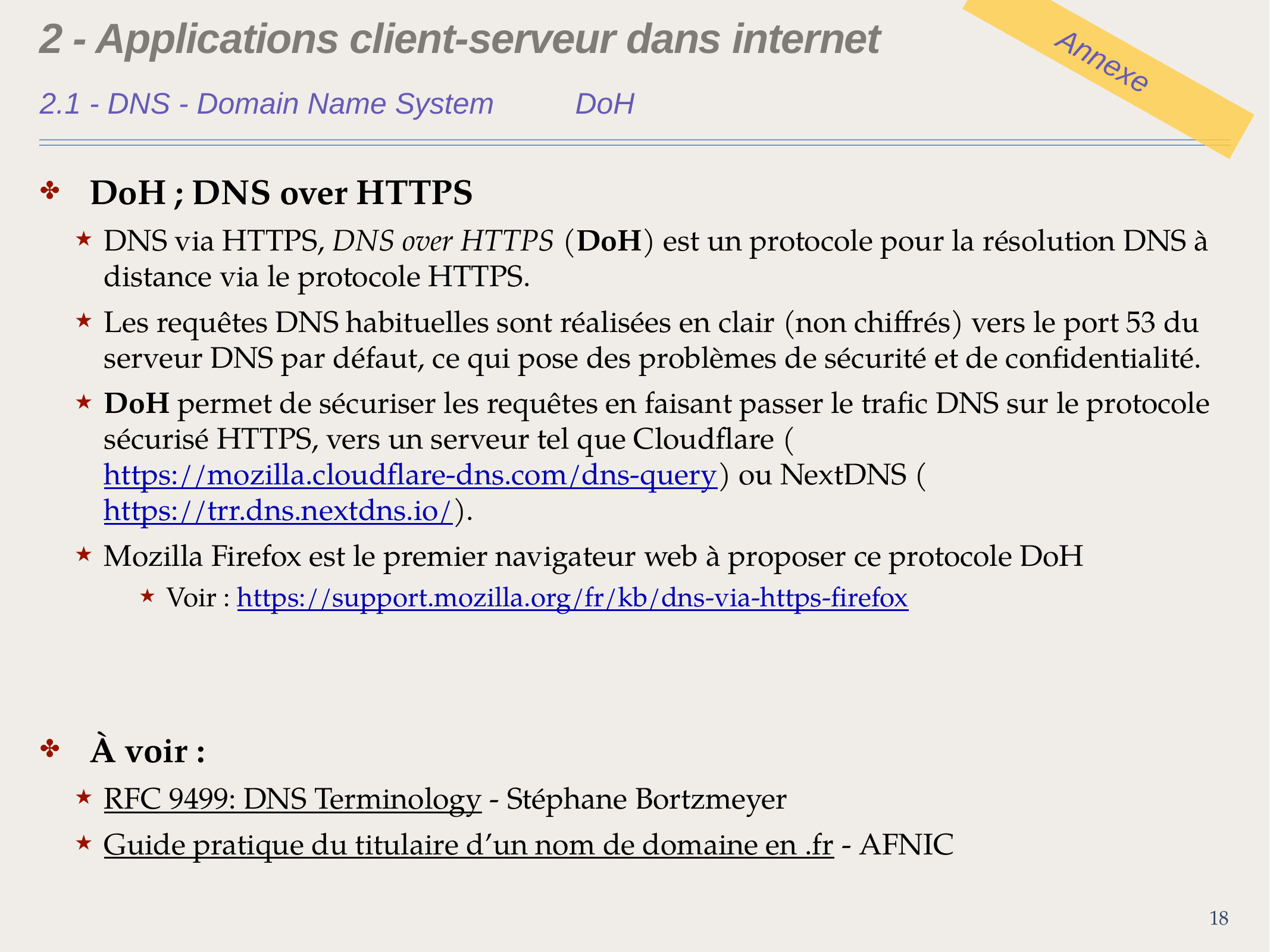

# 2 - Applications client-serveur dans internet
Annexe
2.1 - DNS - Domain Name System	DoH
DoH ; DNS over HTTPS
DNS via HTTPS, DNS over HTTPS (DoH) est un protocole pour la résolution DNS à distance via le protocole HTTPS.
Les requêtes DNS habituelles sont réalisées en clair (non chiffrés) vers le port 53 du serveur DNS par défaut, ce qui pose des problèmes de sécurité et de confidentialité.
DoH permet de sécuriser les requêtes en faisant passer le trafic DNS sur le protocole sécurisé HTTPS, vers un serveur tel que Cloudflare (https://mozilla.cloudflare-dns.com/dns-query) ou NextDNS (https://trr.dns.nextdns.io/).
Mozilla Firefox est le premier navigateur web à proposer ce protocole DoH
Voir : https://support.mozilla.org/fr/kb/dns-via-https-firefox

À voir :
RFC 9499: DNS Terminology - Stéphane Bortzmeyer
Guide pratique du titulaire d’un nom de domaine en .fr - AFNIC
18